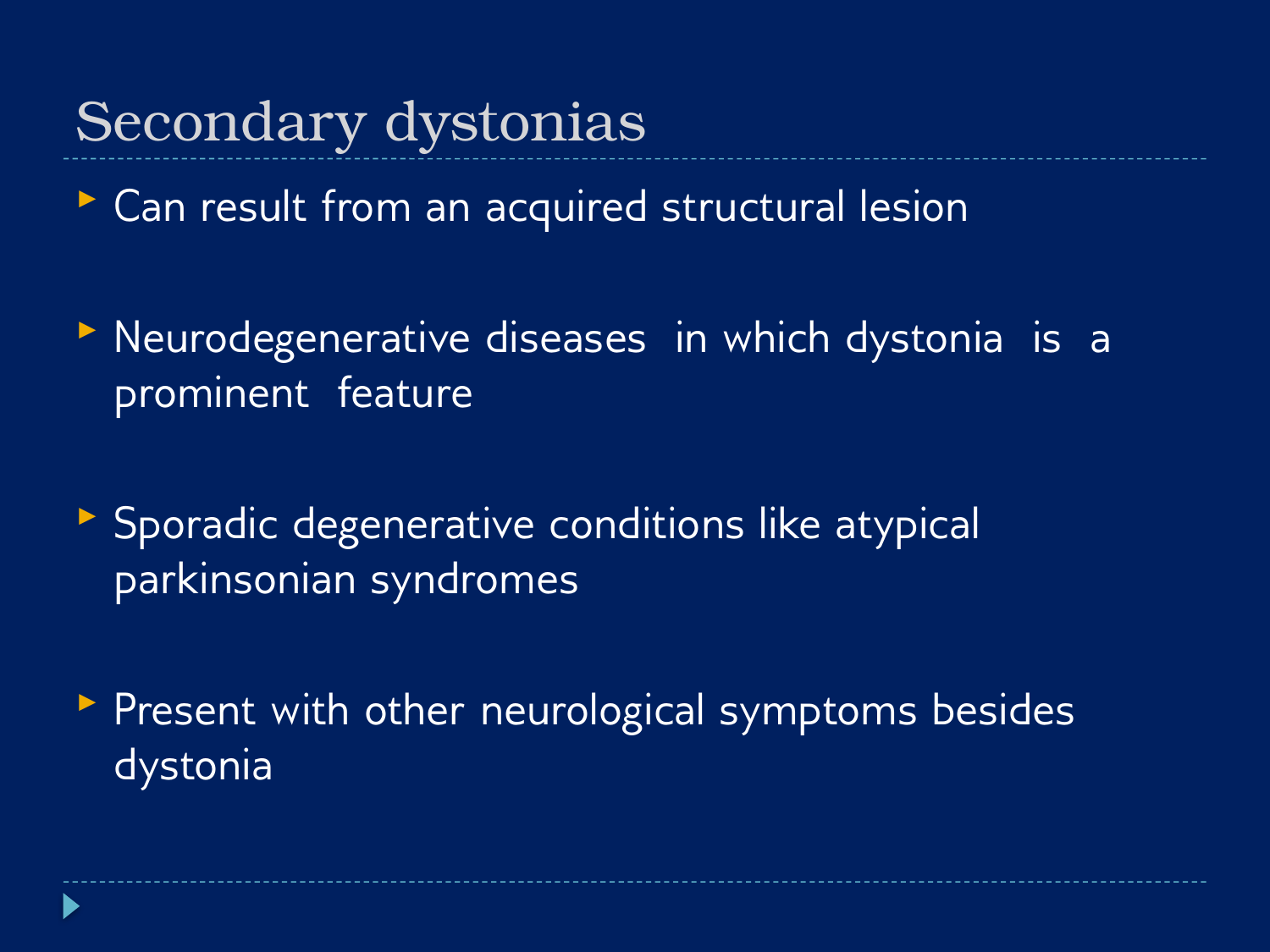

# Secondary dystonias
Can result from an acquired structural lesion

Neurodegenerative diseases  in which dystonia  is  a  prominent  feature

Sporadic degenerative conditions like atypical parkinsonian syndromes

Present with other neurological symptoms besides dystonia